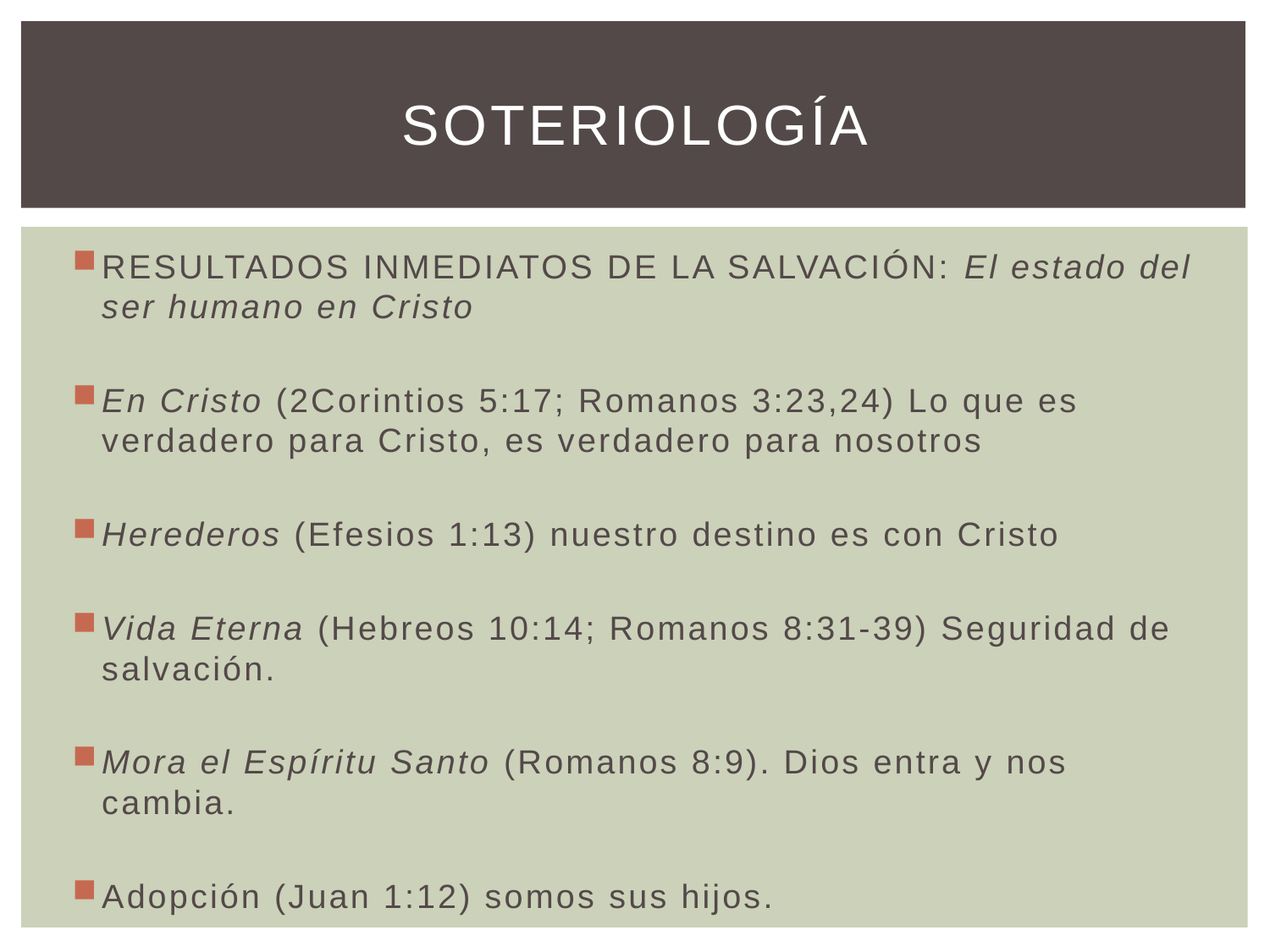

# soteriologÍa
RESULTADOS INMEDIATOS DE LA SALVACIÓN: El estado del ser humano en Cristo

En Cristo (2Corintios 5:17; Romanos 3:23,24) Lo que es verdadero para Cristo, es verdadero para nosotros

Herederos (Efesios 1:13) nuestro destino es con Cristo

Vida Eterna (Hebreos 10:14; Romanos 8:31-39) Seguridad de salvación.

Mora el Espíritu Santo (Romanos 8:9). Dios entra y nos cambia.

Adopción (Juan 1:12) somos sus hijos.